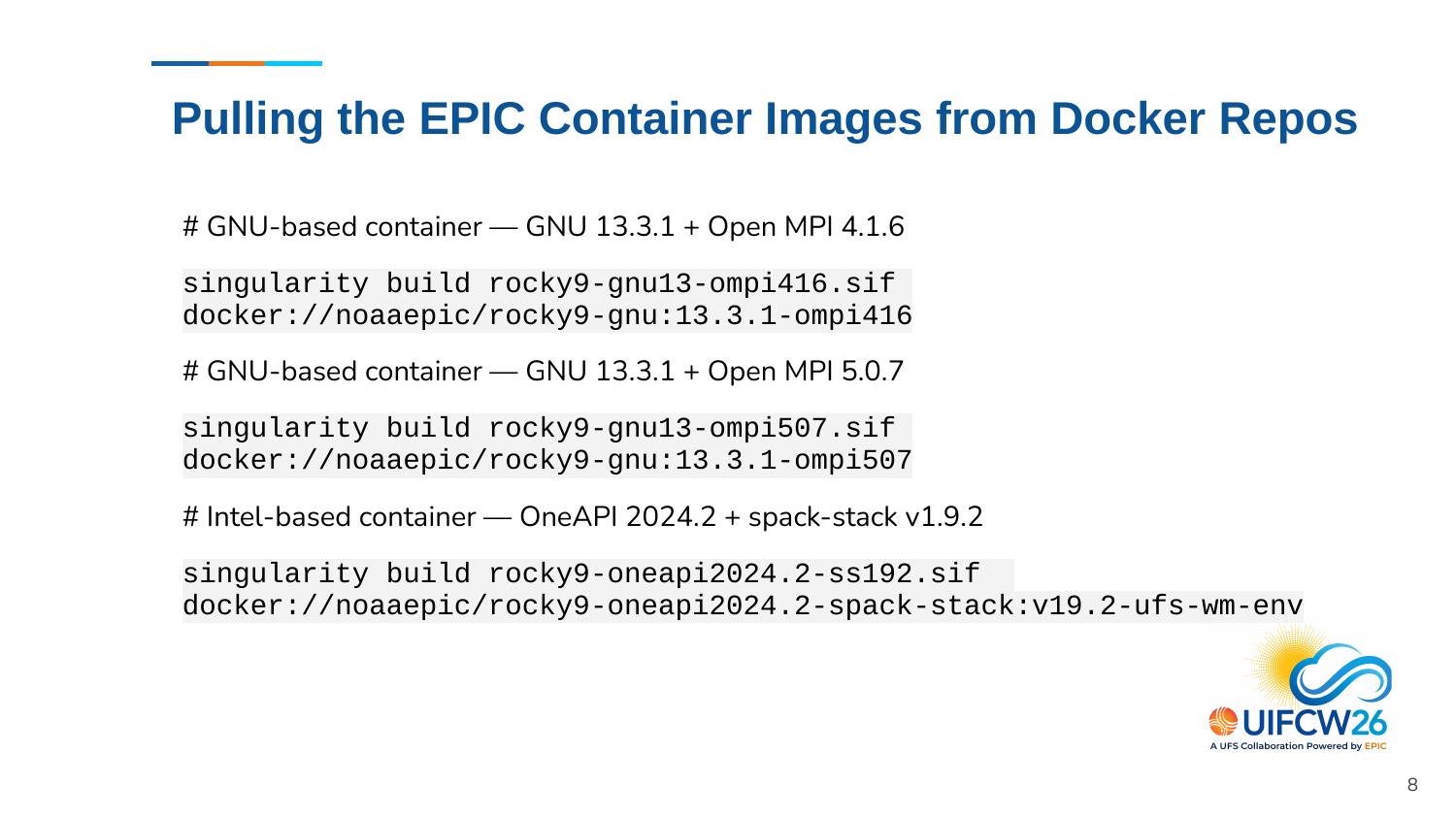

# Pulling the EPIC Container Images from Docker Repos
# GNU-based container — GNU 13.3.1 + Open MPI 4.1.6
singularity build rocky9-gnu13-ompi416.sif  docker://noaaepic/rocky9-gnu:13.3.1-ompi416
# GNU-based container — GNU 13.3.1 + Open MPI 5.0.7
singularity build rocky9-gnu13-ompi507.sif  docker://noaaepic/rocky9-gnu:13.3.1-ompi507
# Intel-based container — OneAPI 2024.2 + spack-stack v1.9.2
singularity build rocky9-oneapi2024.2-ss192.sif   docker://noaaepic/rocky9-oneapi2024.2-spack-stack:v19.2-ufs-wm-env
8